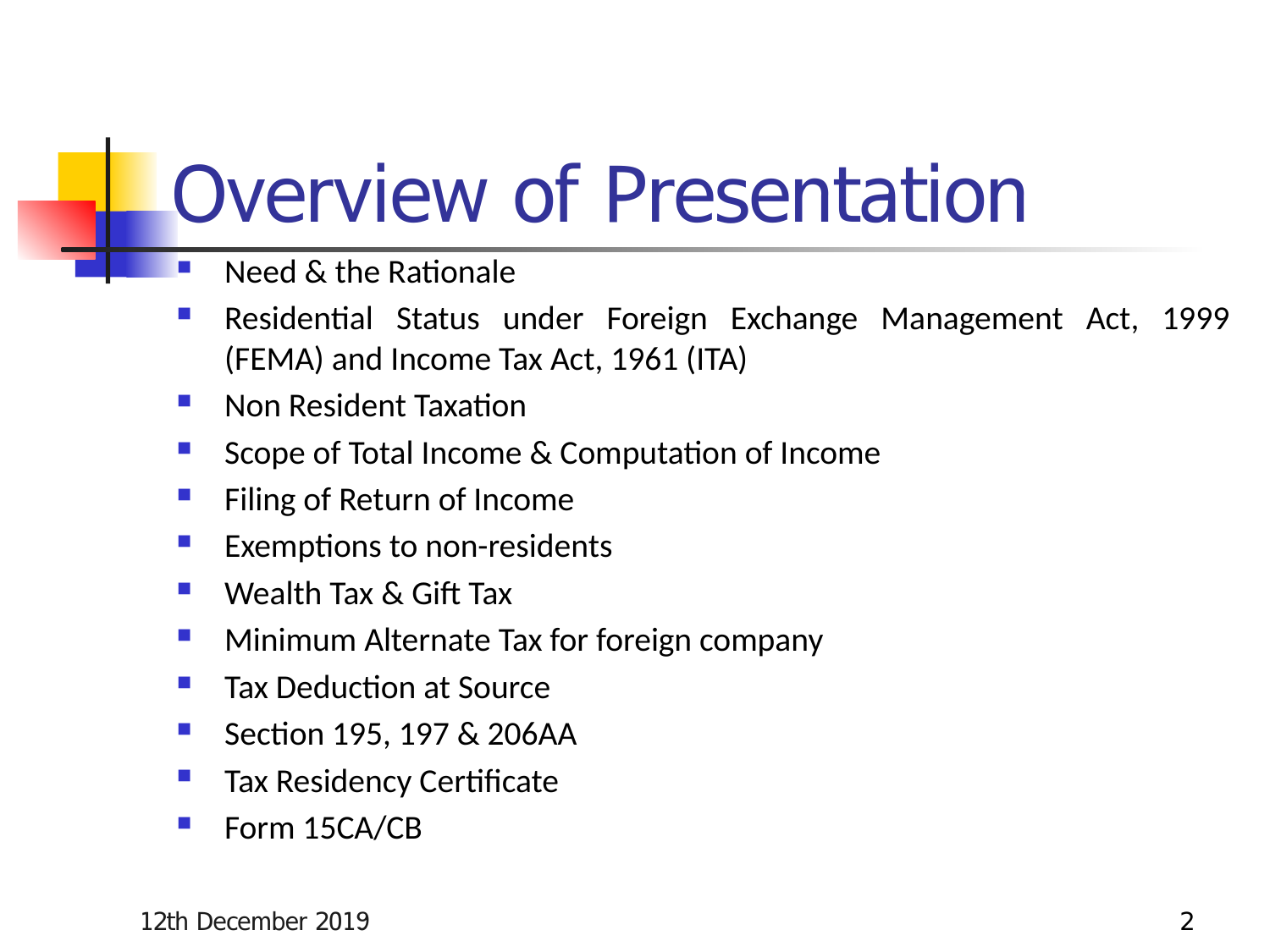

# Overview of Presentation
Need & the Rationale
Residential Status under Foreign Exchange Management Act, 1999 (FEMA) and Income Tax Act, 1961 (ITA)
Non Resident Taxation
Scope of Total Income & Computation of Income
Filing of Return of Income
Exemptions to non-residents
Wealth Tax & Gift Tax
Minimum Alternate Tax for foreign company
Tax Deduction at Source
Section 195, 197 & 206AA
Tax Residency Certificate
Form 15CA/CB
12th December 2019
2